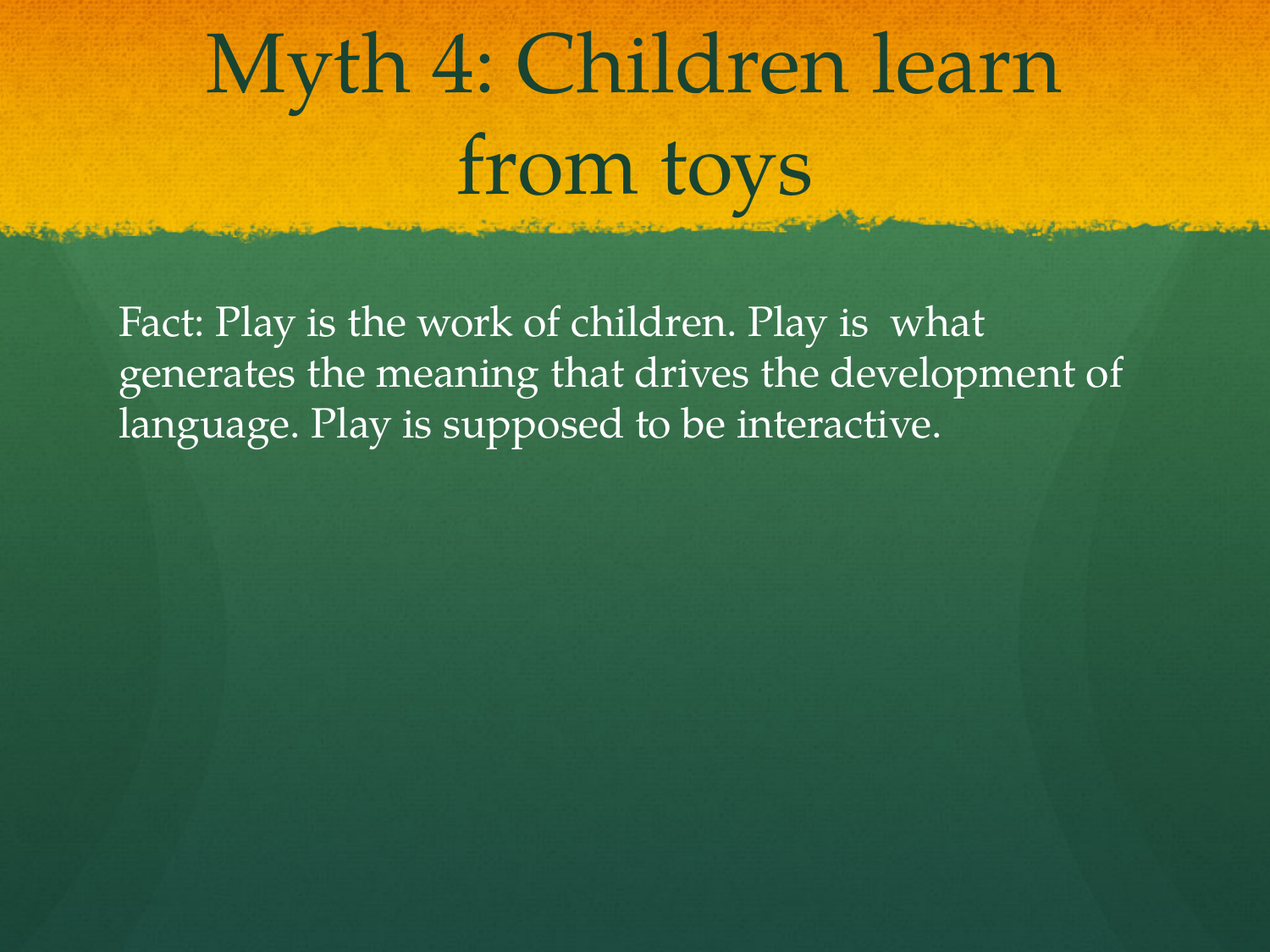

# Myth 4: Children learn from toys
Fact: Play is the work of children. Play is  what generates the meaning that drives the development of language. Play is supposed to be interactive.